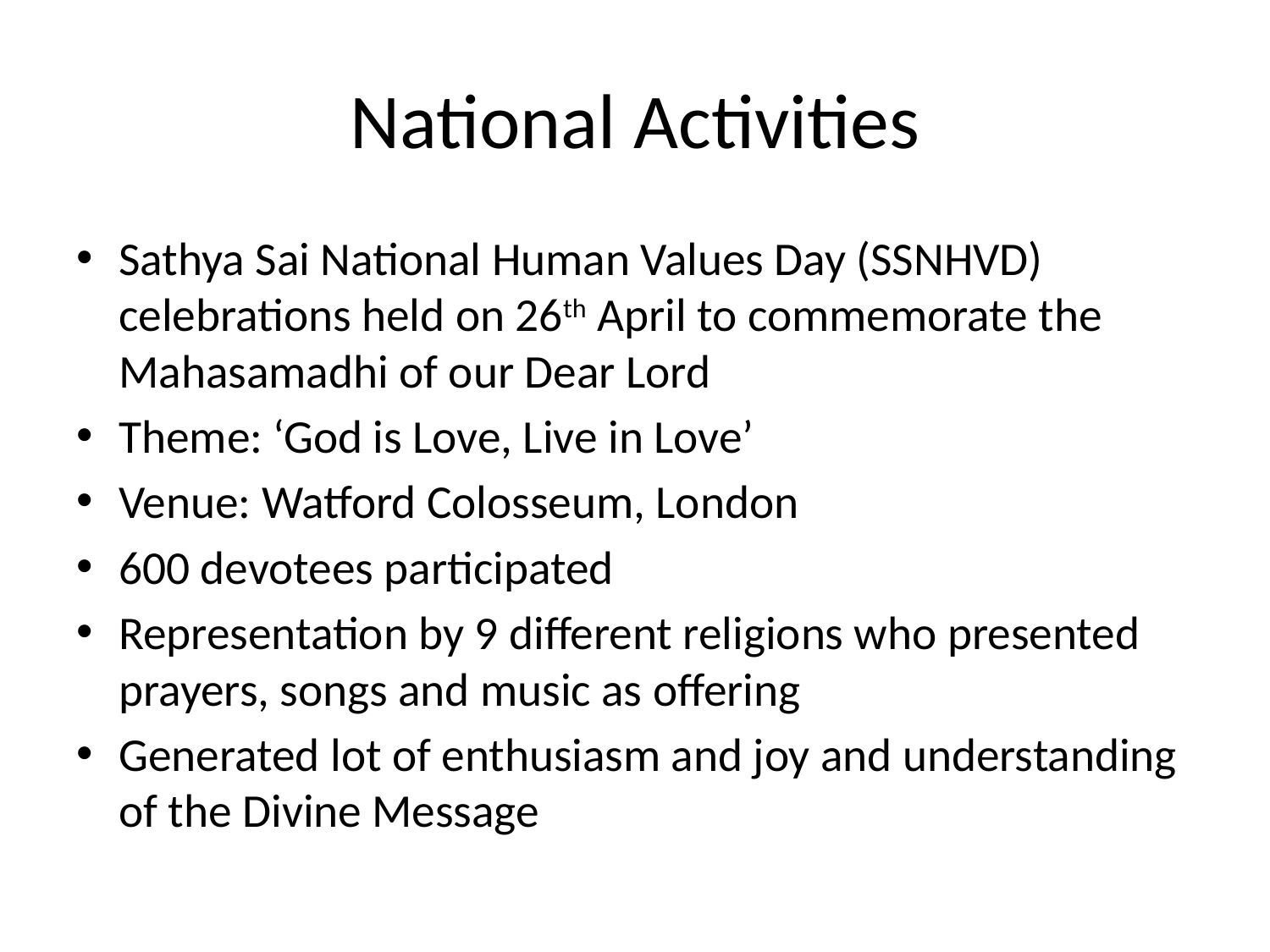

# National Activities
Sathya Sai National Human Values Day (SSNHVD) celebrations held on 26th April to commemorate the Mahasamadhi of our Dear Lord
Theme: ‘God is Love, Live in Love’
Venue: Watford Colosseum, London
600 devotees participated
Representation by 9 different religions who presented prayers, songs and music as offering
Generated lot of enthusiasm and joy and understanding of the Divine Message